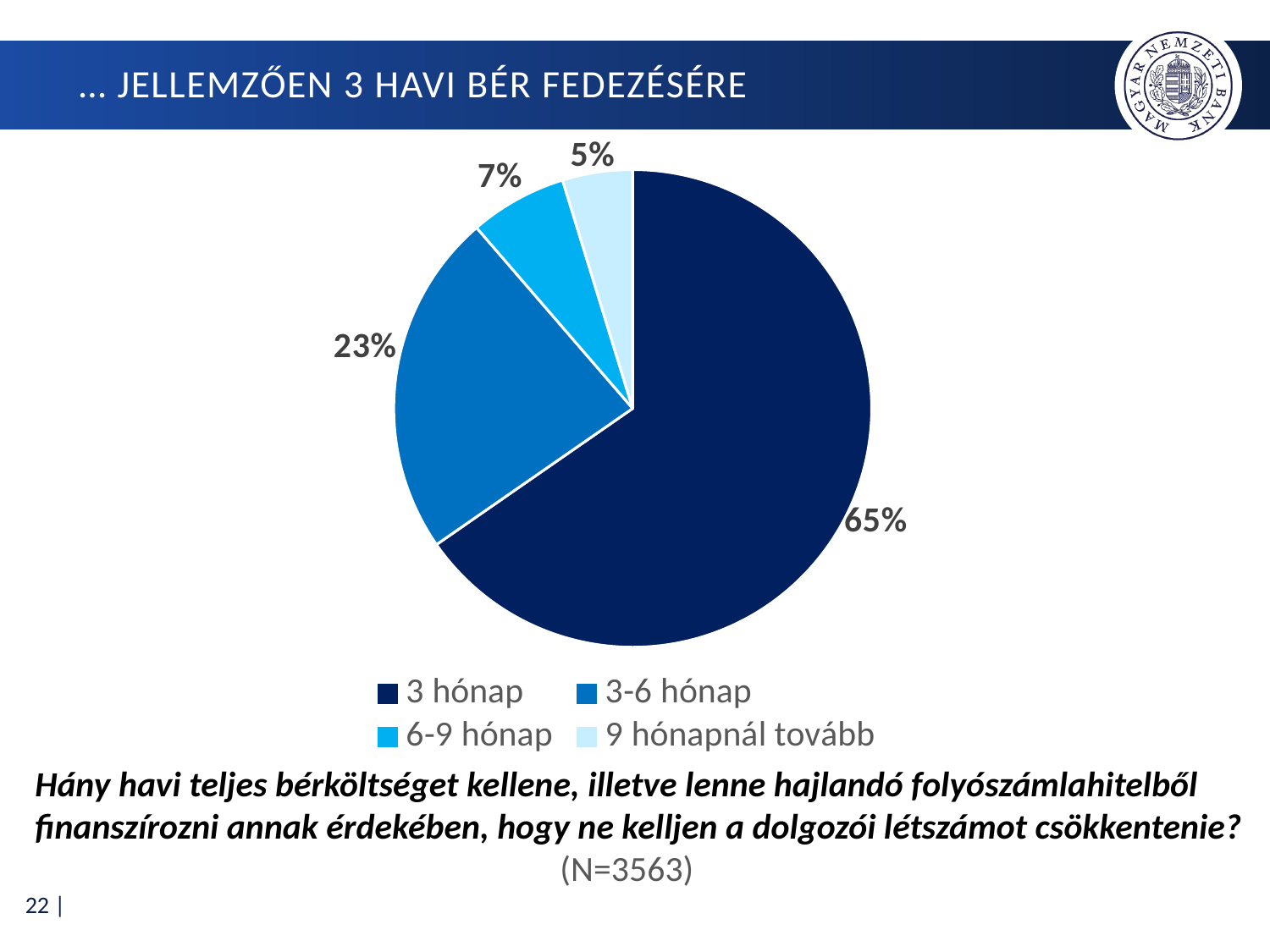

# … jellemzően 3 havi bér fedezésére

### Chart

| Category |  |
|---|---|
| 3 hónap | 2328.0 |
| 3-6 hónap | 831.0 |
| 6-9 hónap | 235.0 |
| 9 hónapnál tovább | 169.0 |
Hány havi teljes bérköltséget kellene, illetve lenne hajlandó folyószámlahitelből finanszírozni annak érdekében, hogy ne kelljen a dolgozói létszámot csökkentenie?
(N=3563)